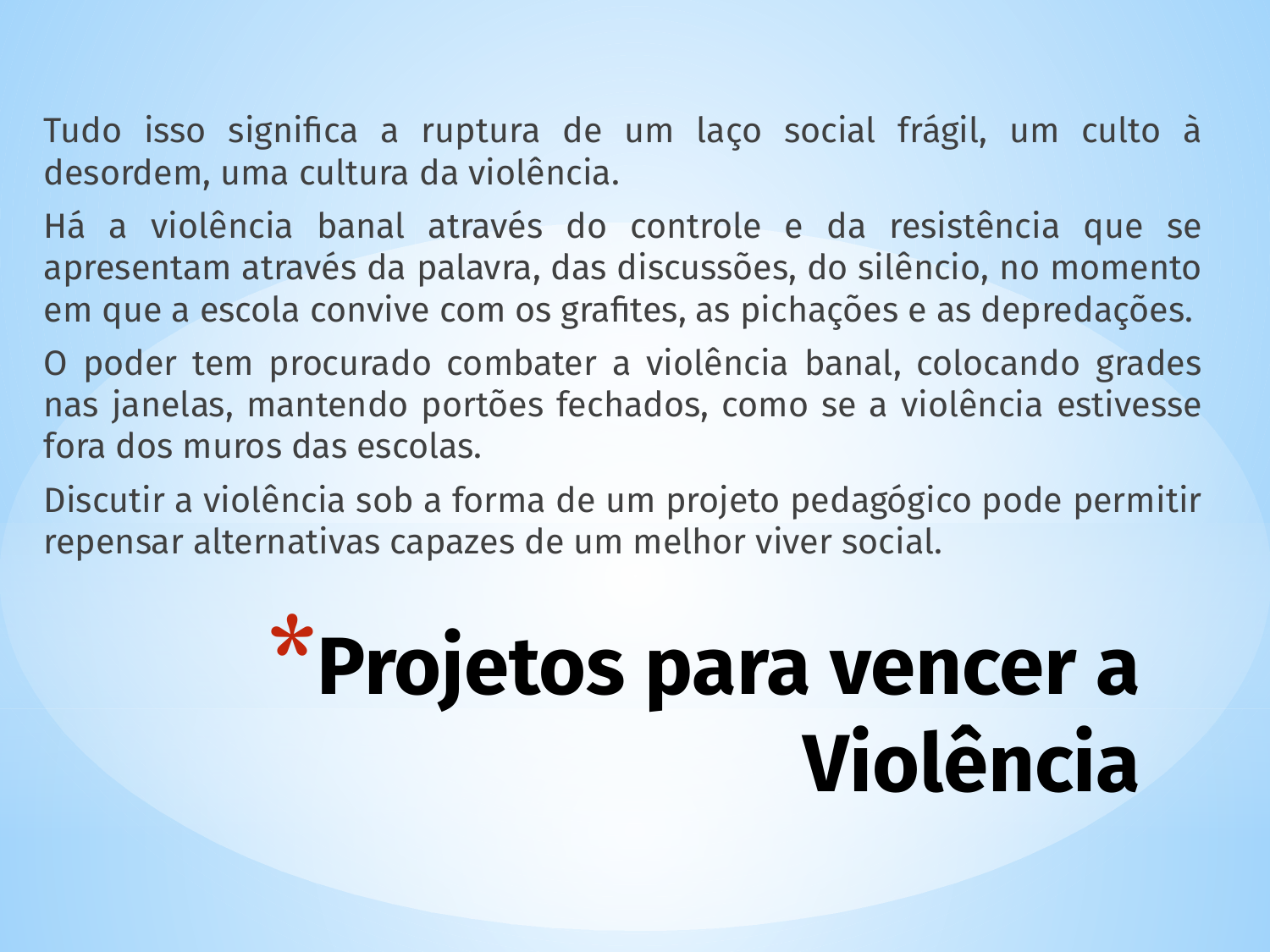

Tudo isso significa a ruptura de um laço social frágil, um culto à desordem, uma cultura da violência.
Há a violência banal através do controle e da resistência que se apresentam através da palavra, das discussões, do silêncio, no momento em que a escola convive com os grafites, as pichações e as depredações.
O poder tem procurado combater a violência banal, colocando grades nas janelas, mantendo portões fechados, como se a violência estivesse fora dos muros das escolas.
Discutir a violência sob a forma de um projeto pedagógico pode permitir repensar alternativas capazes de um melhor viver social.

# Projetos para vencer a Violência